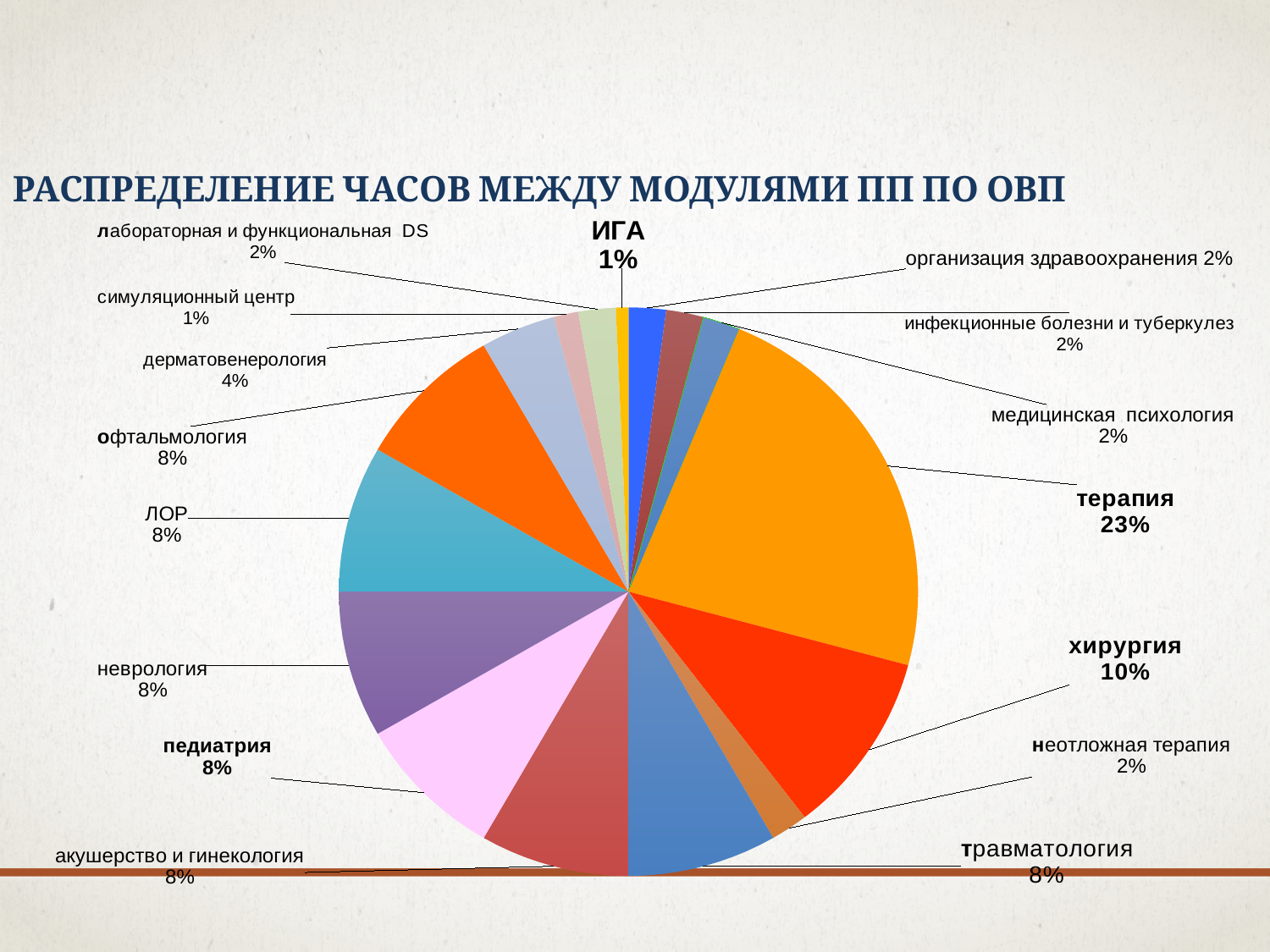

# Распределение часов между модулями ПП по ОВП

### Chart

| Category |  |
|---|---|
| орг вопросы | 18.0 |
| инф и туб | 18.0 |
| мед псих | 18.0 |
| терапия | 198.0 |
| хирургия | 90.0 |
| неотложная терапия | 18.0 |
| травматология и ортопедия | 72.0 |
| акуш | 72.0 |
| педиатрия | 72.0 |
| невр | 72.0 |
| лор | 72.0 |
| офт | 72.0 |
| дерм | 36.0 |
| симул центр | 12.0 |
| лаб и функ | 18.0 |
| ИГА | 6.0 |